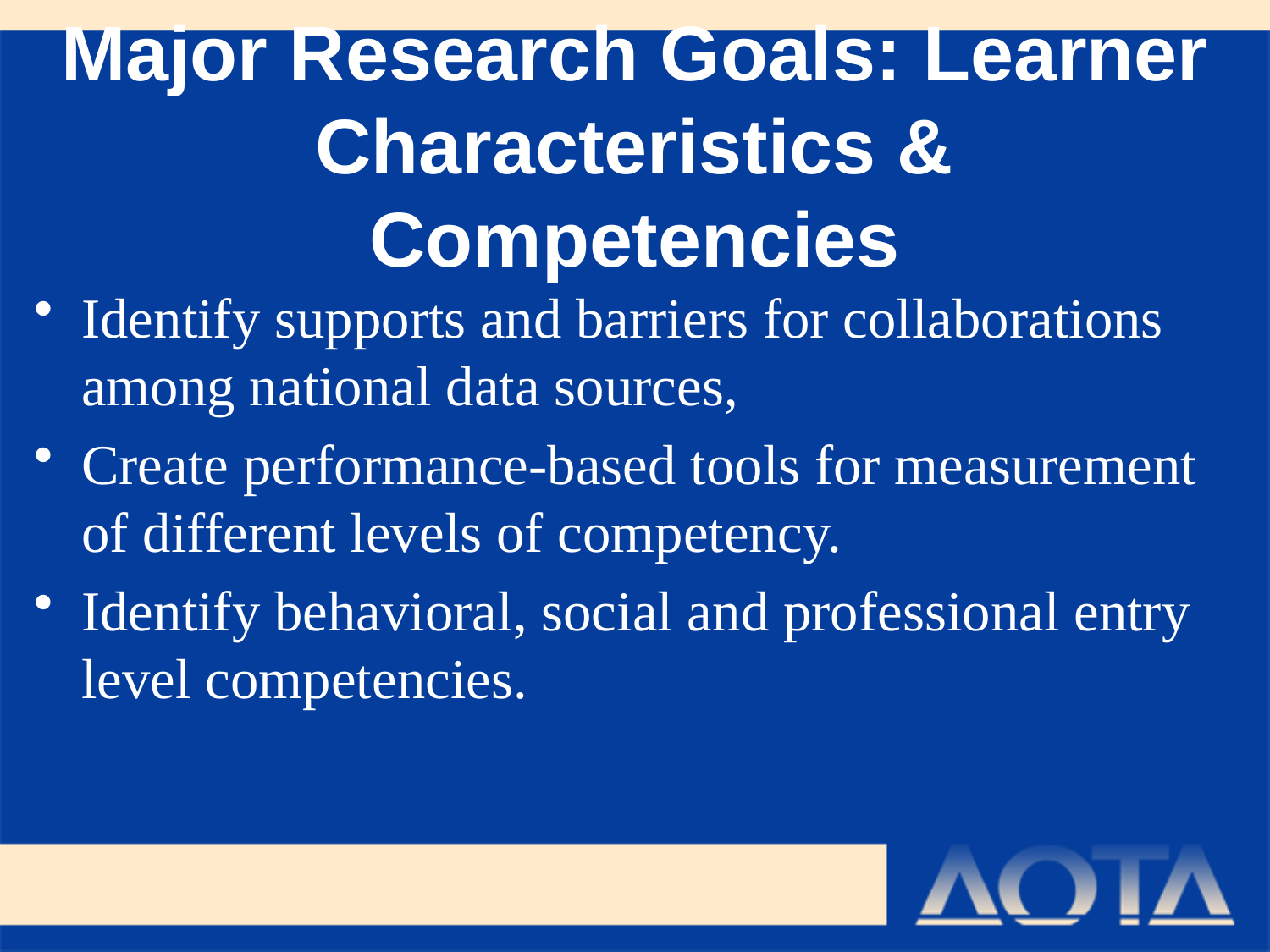

# Major Research Goals: Learner Characteristics & Competencies
Identify supports and barriers for collaborations among national data sources,
Create performance-based tools for measurement of different levels of competency.
Identify behavioral, social and professional entry level competencies.